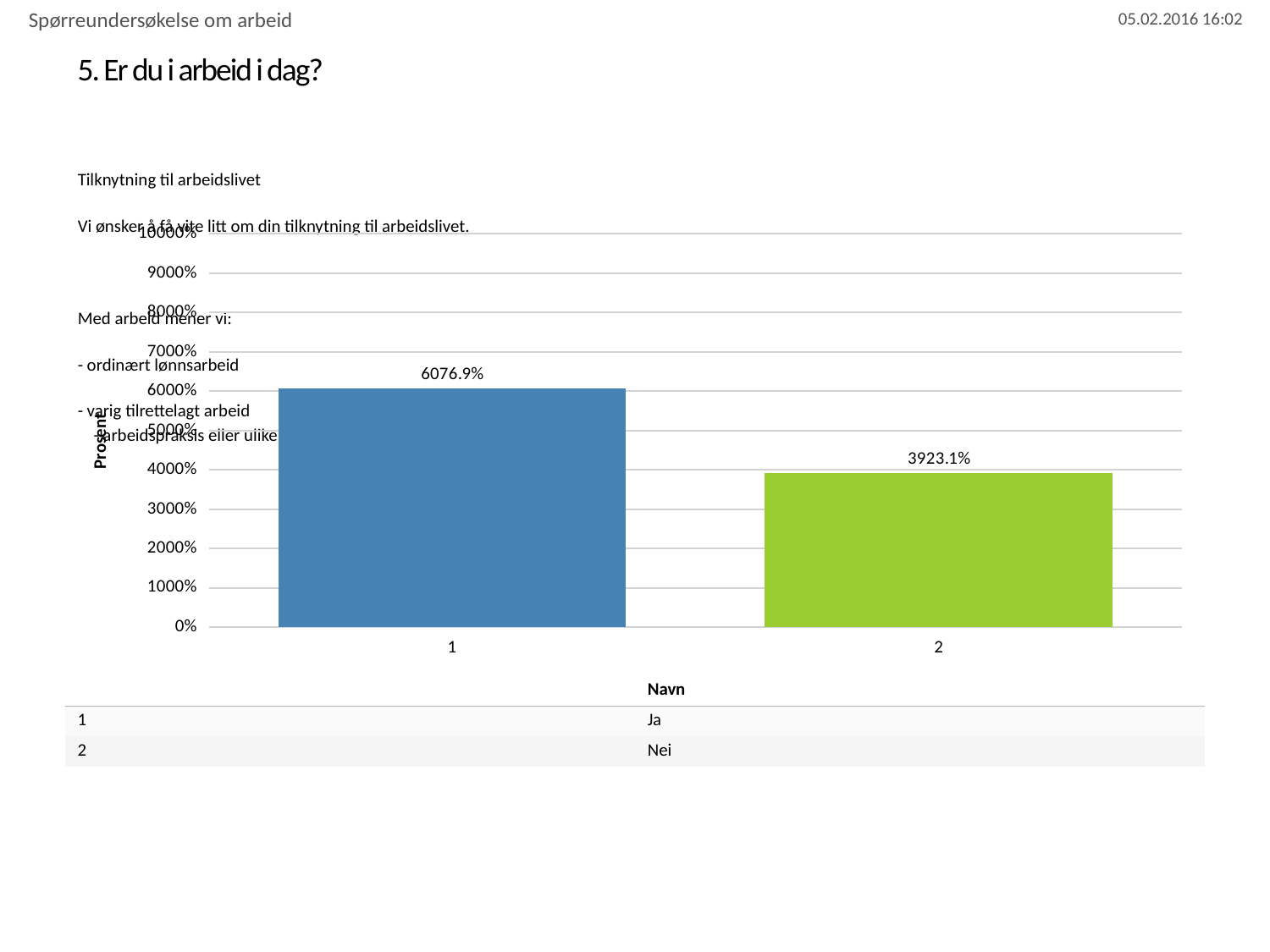

Spørreundersøkelse om arbeid
# 5. Er du i arbeid i dag?

Tilknytning til arbeidslivet
Vi ønsker å få vite litt om din tilknytning til arbeidslivet.

Med arbeid mener vi:
- ordinært lønnsarbeid
- varig tilrettelagt arbeid
- arbeidspraksis eller ulike former for arbeidsutprøving.

### Chart

| Category | Er du i arbeid i dag? |
|---|---|
| 1 | 60.76923076923077 |
| 2 | 39.23076923076923 |
|  | Navn |
| --- | --- |
| 1 | Ja |
| 2 | Nei |